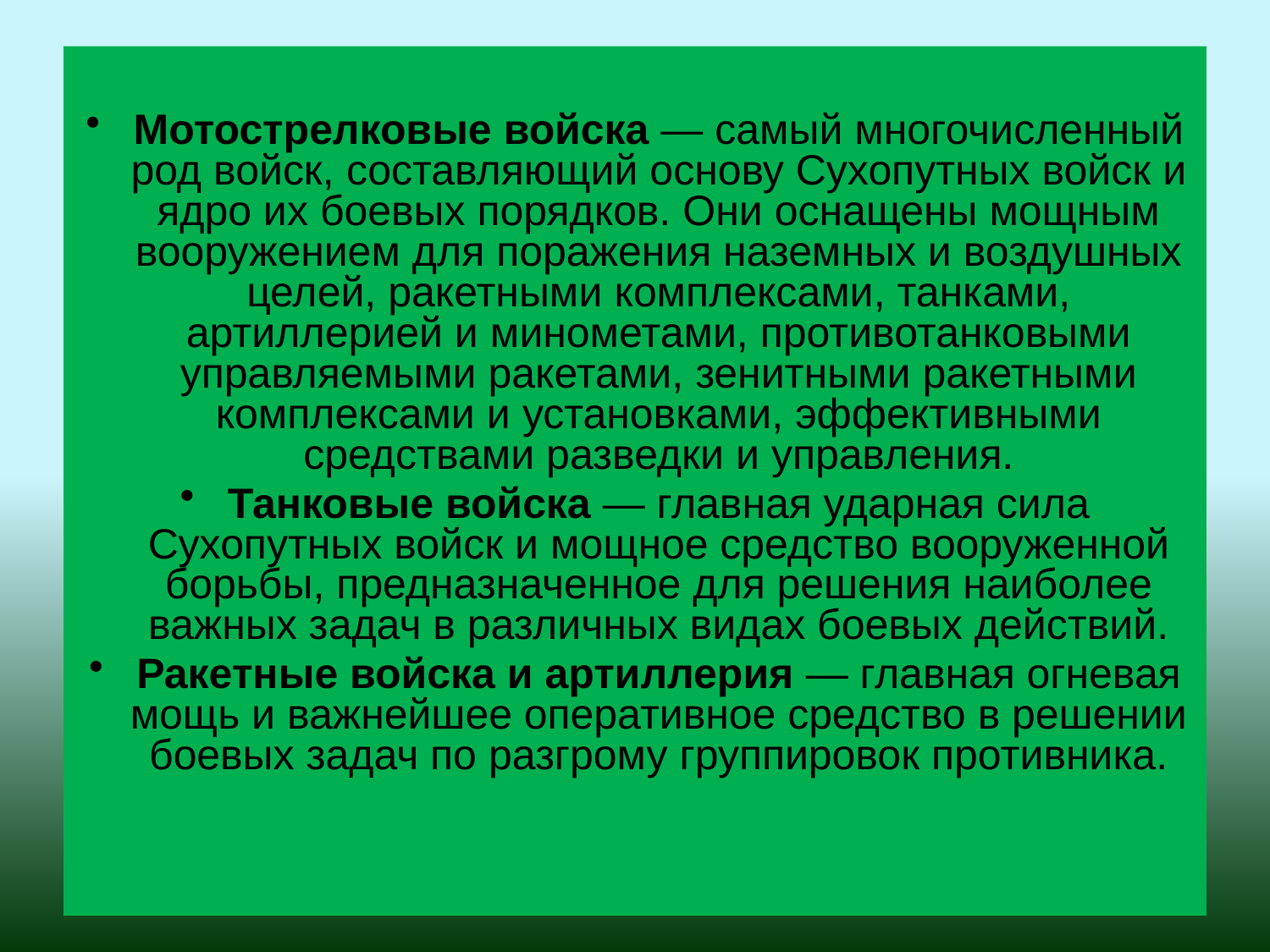

Мотострелковые войска — самый многочисленный род войск, составляющий основу Сухопутных войск и ядро их боевых порядков. Они оснащены мощным вооружением для поражения наземных и воздушных целей, ракетными комплексами, танками, артиллерией и минометами, противотанковыми управляемыми ракетами, зенитными ракетными комплексами и установками, эффективными средствами разведки и управления.
Танковые войска — главная ударная сила Сухопутных войск и мощное средство вооруженной борьбы, предназначенное для решения наиболее важных задач в различных видах боевых действий.
Ракетные войска и артиллерия — главная огневая мощь и важнейшее оперативное средство в решении боевых задач по разгрому группировок противника.